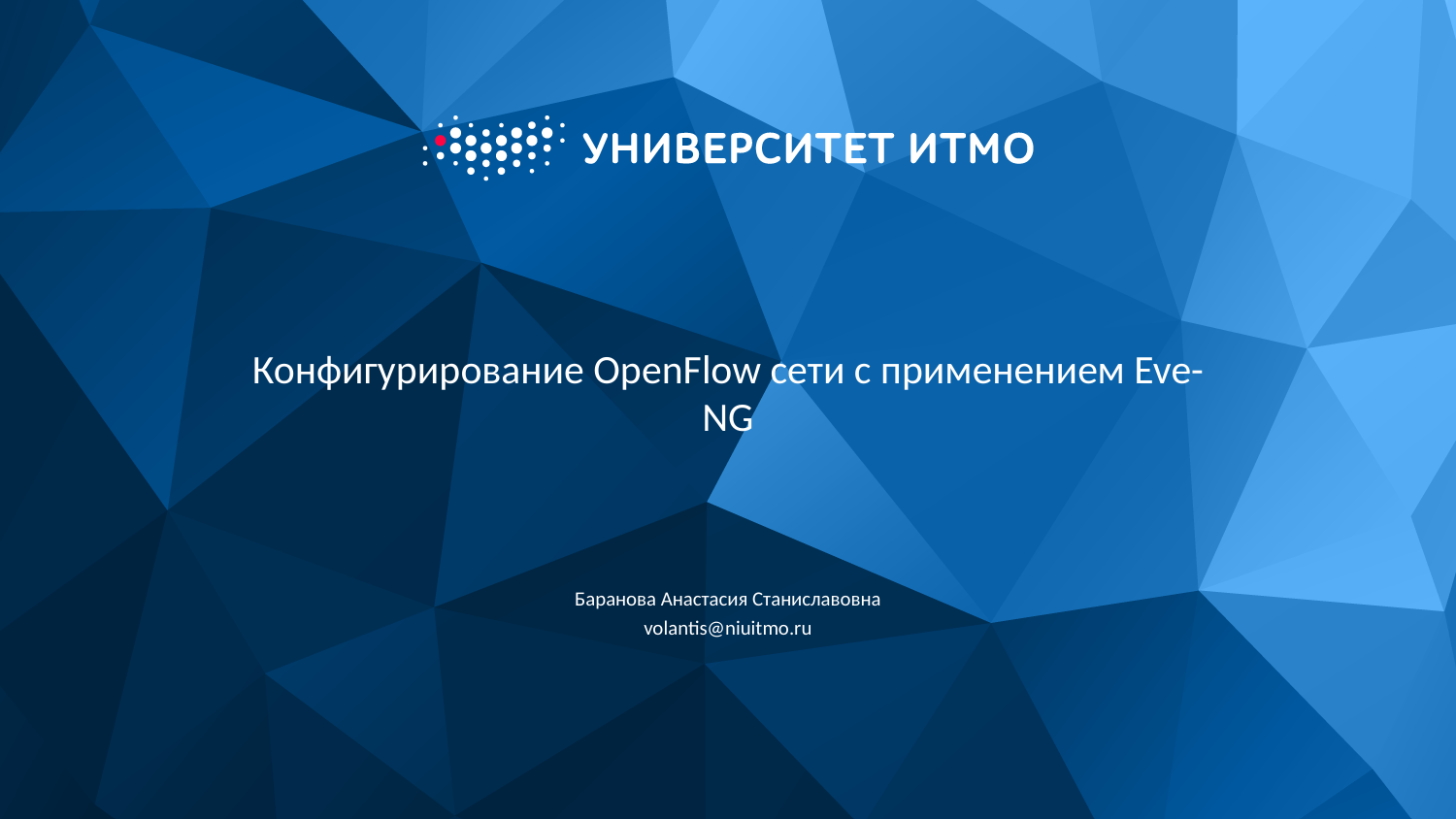

# Конфигурирование OpenFlow сети с применением Eve-NG
Баранова Анастасия Станиславовна
volantis@niuitmo.ru